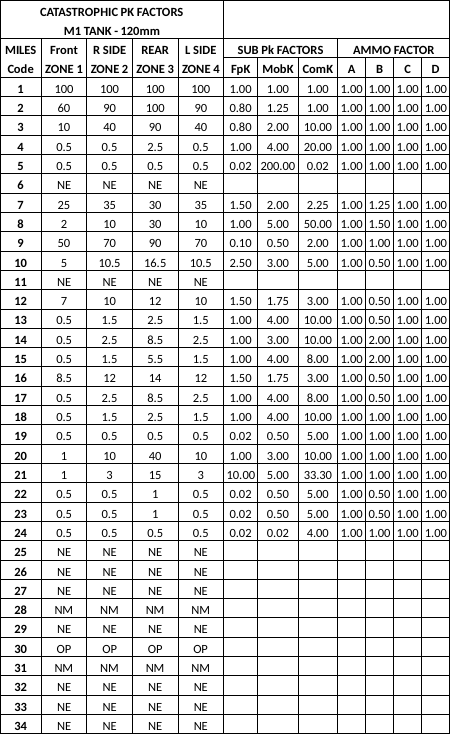

| CATASTROPHIC PK FACTORS |  |  |  |  |  |  |  |  |  |  |  |
| --- | --- | --- | --- | --- | --- | --- | --- | --- | --- | --- | --- |
| M1 TANK - 120mm |  |  |  |  |  |  |  |  |  |  |  |
| MILES | Front | R SIDE | REAR | L SIDE | SUB Pk FACTORS |  |  | AMMO FACTOR |  |  |  |
| Code | ZONE 1 | ZONE 2 | ZONE 3 | ZONE 4 | FpK | MobK | ComK | A | B | C | D |
| 1 | 100 | 100 | 100 | 100 | 1.00 | 1.00 | 1.00 | 1.00 | 1.00 | 1.00 | 1.00 |
| 2 | 60 | 90 | 100 | 90 | 0.80 | 1.25 | 1.00 | 1.00 | 1.00 | 1.00 | 1.00 |
| 3 | 10 | 40 | 90 | 40 | 0.80 | 2.00 | 10.00 | 1.00 | 1.00 | 1.00 | 1.00 |
| 4 | 0.5 | 0.5 | 2.5 | 0.5 | 1.00 | 4.00 | 20.00 | 1.00 | 1.00 | 1.00 | 1.00 |
| 5 | 0.5 | 0.5 | 0.5 | 0.5 | 0.02 | 200.00 | 0.02 | 1.00 | 1.00 | 1.00 | 1.00 |
| 6 | NE | NE | NE | NE |  |  |  |  |  |  |  |
| 7 | 25 | 35 | 30 | 35 | 1.50 | 2.00 | 2.25 | 1.00 | 1.25 | 1.00 | 1.00 |
| 8 | 2 | 10 | 30 | 10 | 1.00 | 5.00 | 50.00 | 1.00 | 1.50 | 1.00 | 1.00 |
| 9 | 50 | 70 | 90 | 70 | 0.10 | 0.50 | 2.00 | 1.00 | 1.00 | 1.00 | 1.00 |
| 10 | 5 | 10.5 | 16.5 | 10.5 | 2.50 | 3.00 | 5.00 | 1.00 | 0.50 | 1.00 | 1.00 |
| 11 | NE | NE | NE | NE |  |  |  |  |  |  |  |
| 12 | 7 | 10 | 12 | 10 | 1.50 | 1.75 | 3.00 | 1.00 | 0.50 | 1.00 | 1.00 |
| 13 | 0.5 | 1.5 | 2.5 | 1.5 | 1.00 | 4.00 | 10.00 | 1.00 | 0.50 | 1.00 | 1.00 |
| 14 | 0.5 | 2.5 | 8.5 | 2.5 | 1.00 | 3.00 | 10.00 | 1.00 | 2.00 | 1.00 | 1.00 |
| 15 | 0.5 | 1.5 | 5.5 | 1.5 | 1.00 | 4.00 | 8.00 | 1.00 | 2.00 | 1.00 | 1.00 |
| 16 | 8.5 | 12 | 14 | 12 | 1.50 | 1.75 | 3.00 | 1.00 | 0.50 | 1.00 | 1.00 |
| 17 | 0.5 | 2.5 | 8.5 | 2.5 | 1.00 | 4.00 | 8.00 | 1.00 | 0.50 | 1.00 | 1.00 |
| 18 | 0.5 | 1.5 | 2.5 | 1.5 | 1.00 | 4.00 | 10.00 | 1.00 | 1.00 | 1.00 | 1.00 |
| 19 | 0.5 | 0.5 | 0.5 | 0.5 | 0.02 | 0.50 | 5.00 | 1.00 | 1.00 | 1.00 | 1.00 |
| 20 | 1 | 10 | 40 | 10 | 1.00 | 3.00 | 10.00 | 1.00 | 1.00 | 1.00 | 1.00 |
| 21 | 1 | 3 | 15 | 3 | 10.00 | 5.00 | 33.30 | 1.00 | 1.00 | 1.00 | 1.00 |
| 22 | 0.5 | 0.5 | 1 | 0.5 | 0.02 | 0.50 | 5.00 | 1.00 | 0.50 | 1.00 | 1.00 |
| 23 | 0.5 | 0.5 | 1 | 0.5 | 0.02 | 0.50 | 5.00 | 1.00 | 0.50 | 1.00 | 1.00 |
| 24 | 0.5 | 0.5 | 0.5 | 0.5 | 0.02 | 0.02 | 4.00 | 1.00 | 1.00 | 1.00 | 1.00 |
| 25 | NE | NE | NE | NE |  |  |  |  |  |  |  |
| 26 | NE | NE | NE | NE |  |  |  |  |  |  |  |
| 27 | NE | NE | NE | NE |  |  |  |  |  |  |  |
| 28 | NM | NM | NM | NM |  |  |  |  |  |  |  |
| 29 | NE | NE | NE | NE |  |  |  |  |  |  |  |
| 30 | OP | OP | OP | OP |  |  |  |  |  |  |  |
| 31 | NM | NM | NM | NM |  |  |  |  |  |  |  |
| 32 | NE | NE | NE | NE |  |  |  |  |  |  |  |
| 33 | NE | NE | NE | NE |  |  |  |  |  |  |  |
| 34 | NE | NE | NE | NE |  |  |  |  |  |  |  |